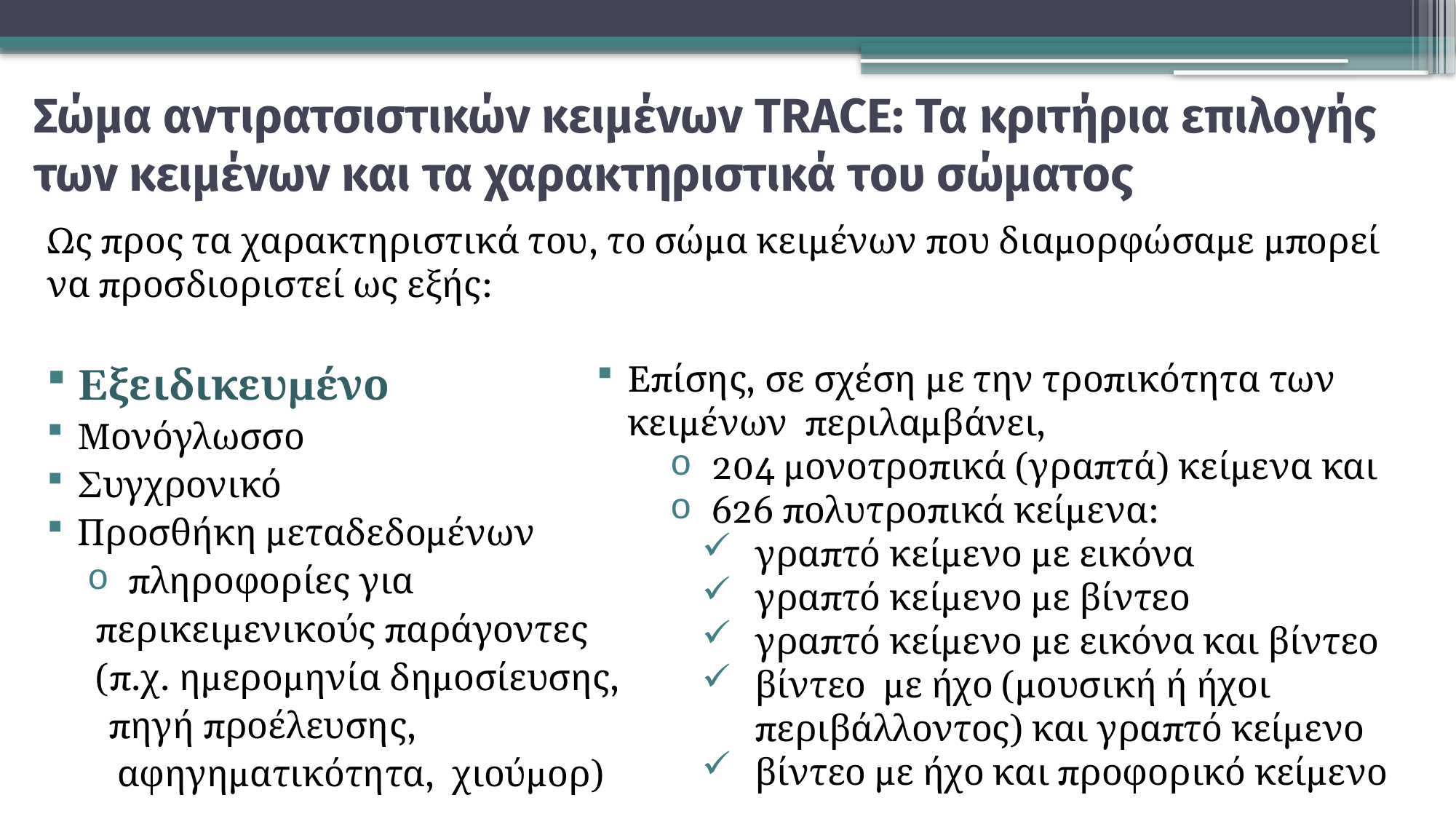

# Σώμα αντιρατσιστικών κειμένων TRACE: Τα κριτήρια επιλογής των κειμένων και τα χαρακτηριστικά του σώματος
Ως προς τα χαρακτηριστικά του, το σώμα κειμένων που διαμορφώσαμε μπορεί να προσδιοριστεί ως εξής:

Εξειδικευμένο
Μονόγλωσσο
Συγχρονικό
Προσθήκη μεταδεδομένων
 πληροφορίες για
 περικειμενικούς παράγοντες
 (π.χ. ημερομηνία δημοσίευσης,
πηγή προέλευσης,
 αφηγηματικότητα,  χιούμορ)

Επίσης, σε σχέση με την τροπικότητα των κειμένων  περιλαμβάνει,
204 μονοτροπικά (γραπτά) κείμενα και
626 πολυτροπικά κείμενα:
γραπτό κείμενο με εικόνα
γραπτό κείμενο με βίντεο
γραπτό κείμενο με εικόνα και βίντεο
βίντεο  με ήχο (μουσική ή ήχοι περιβάλλοντος) και γραπτό κείμενο
βίντεο με ήχο και προφορικό κείμενο